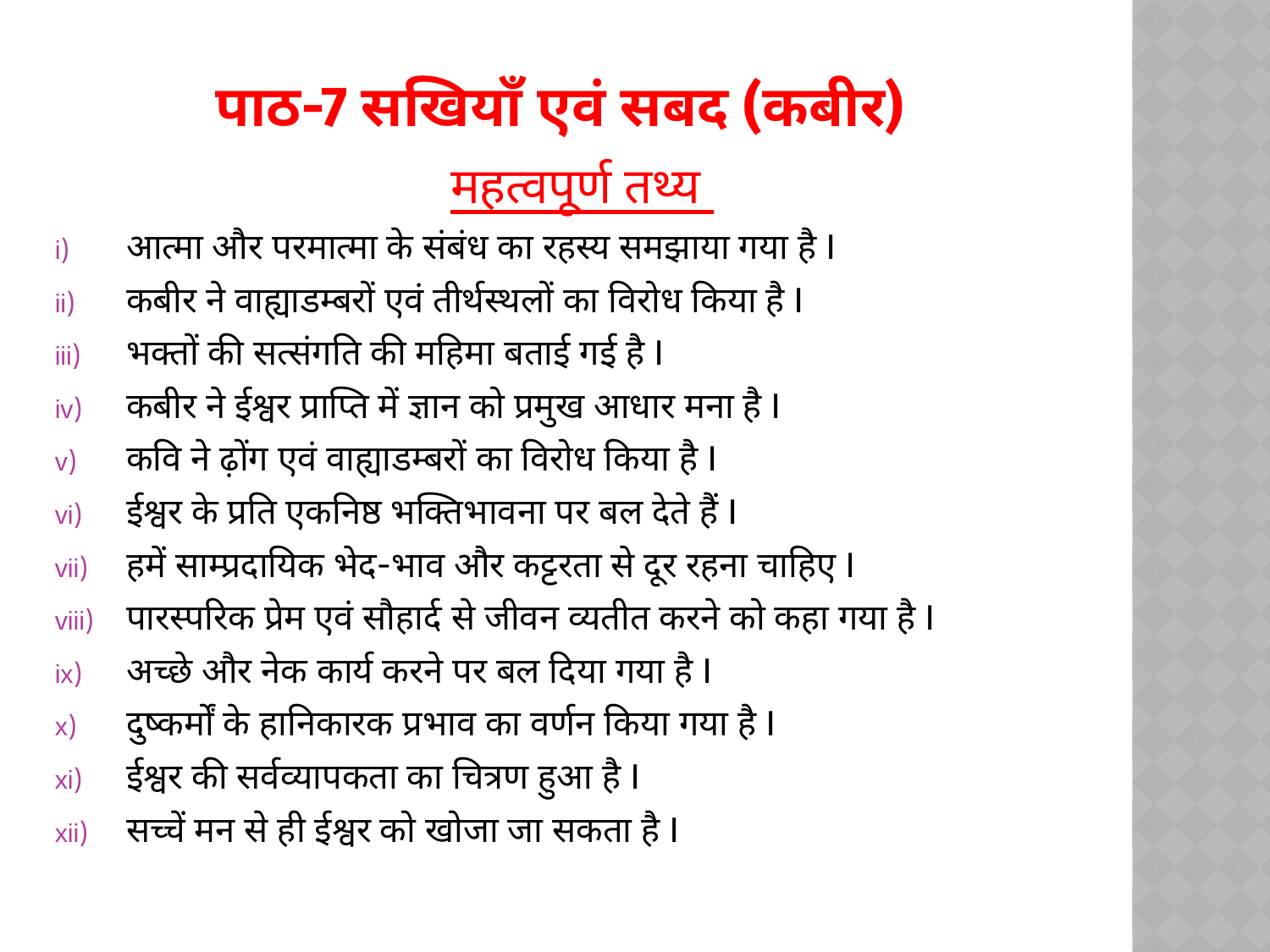

# पाठ-7 सखियाँ एवं सबद (कबीर)
महत्वपूर्ण तथ्य
आत्मा और परमात्मा के संबंध का रहस्य समझाया गया है I
कबीर ने वाह्याडम्बरों एवं तीर्थस्थलों का विरोध किया है I
भक्तों की सत्संगति की महिमा बताई गई है I
कबीर ने ईश्वर प्राप्ति में ज्ञान को प्रमुख आधार मना है I
कवि ने ढ़ोंग एवं वाह्याडम्बरों का विरोध किया है I
ईश्वर के प्रति एकनिष्ठ भक्तिभावना पर बल देते हैं I
हमें साम्प्रदायिक भेद-भाव और कट्टरता से दूर रहना चाहिए I
पारस्परिक प्रेम एवं सौहार्द से जीवन व्यतीत करने को कहा गया है I
अच्छे और नेक कार्य करने पर बल दिया गया है I
दुष्कर्मों के हानिकारक प्रभाव का वर्णन किया गया है I
ईश्वर की सर्वव्यापकता का चित्रण हुआ है I
सच्चें मन से ही ईश्वर को खोजा जा सकता है I